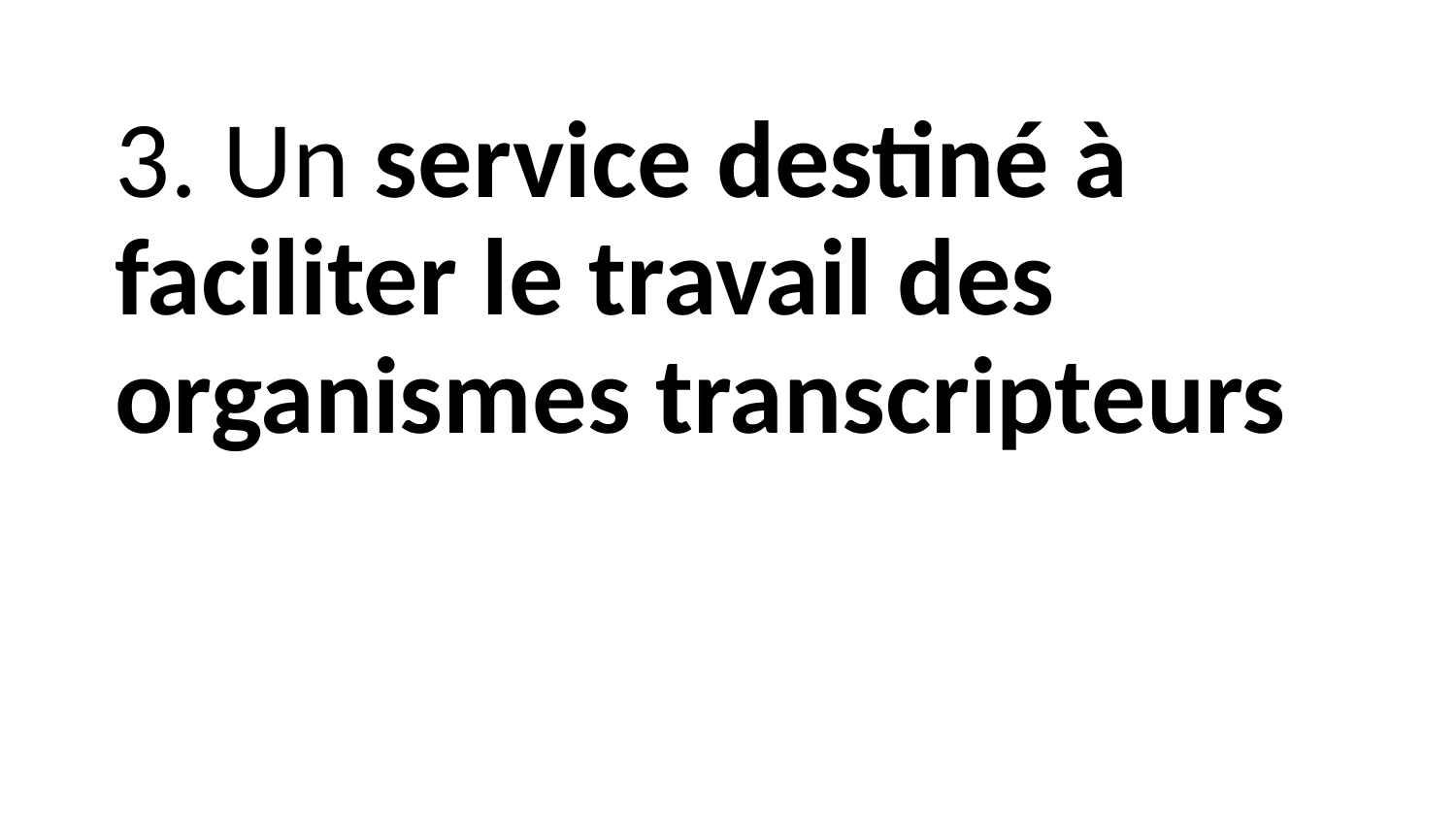

3. Un service destiné à faciliter le travail des organismes transcripteurs